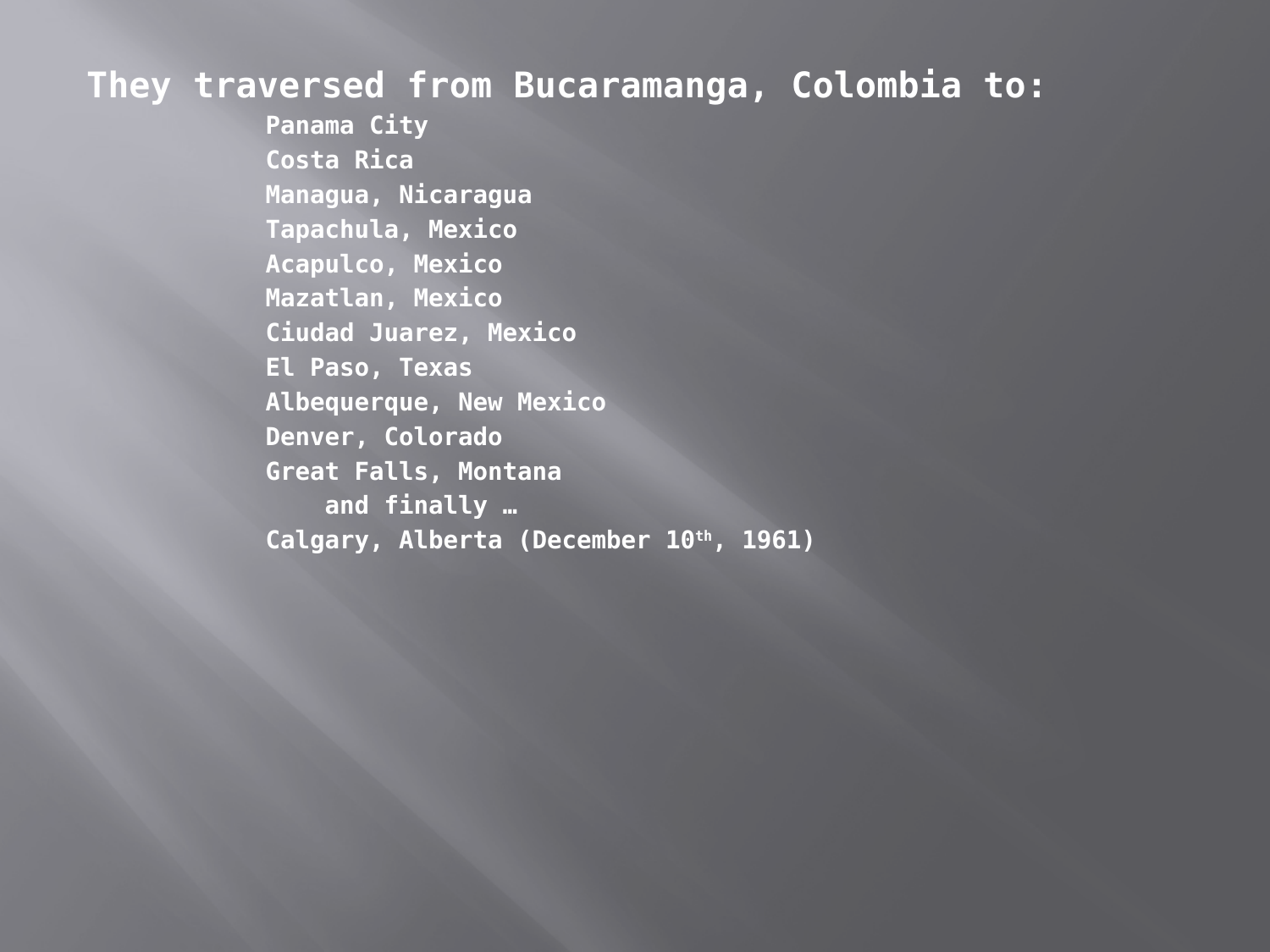

They traversed from Bucaramanga, Colombia to:
Panama City
Costa Rica
Managua, Nicaragua
Tapachula, Mexico
Acapulco, Mexico
Mazatlan, Mexico
Ciudad Juarez, Mexico
El Paso, Texas
Albequerque, New Mexico
Denver, Colorado
Great Falls, Montana
    and finally …
Calgary, Alberta (December 10th, 1961)